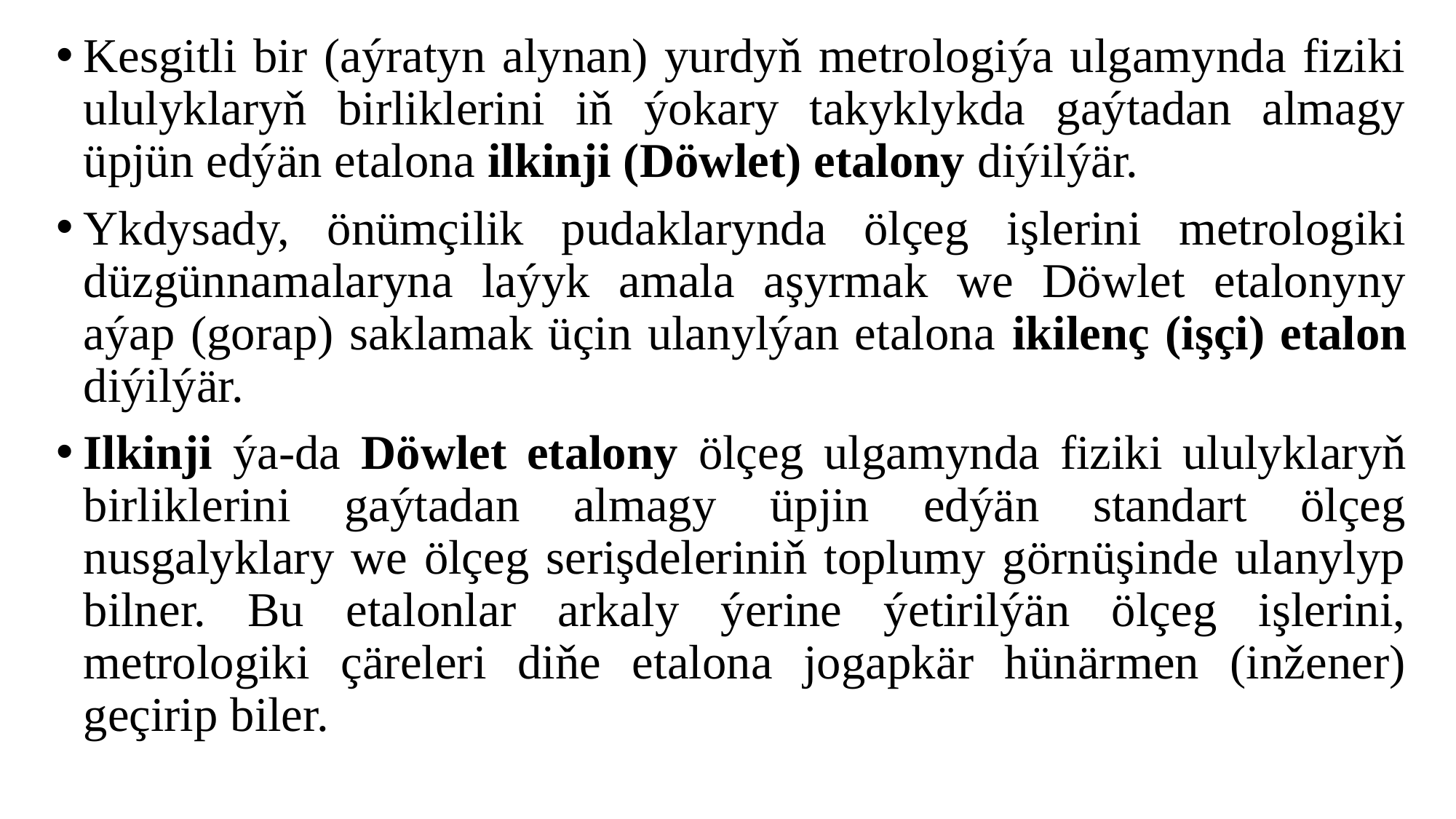

Kesgitli bir (aýratyn alynan) yurdyň metrologiýa ulgamynda fiziki ululyklaryň birliklerini iň ýokary takyklykda gaýtadan almagy üpjün edýän etalona ilkinji (Döwlet) etalony diýilýär.
Ykdysady, önümçilik pudaklarynda ölçeg işlerini metrologiki düzgünnamalaryna laýyk amala aşyrmak we Döwlet etalonyny aýap (gorap) saklamak üçin ulanylýan etalona ikilenç (işçi) etalon diýilýär.
Ilkinji ýa-da Döwlet etalony ölçeg ulgamynda fiziki ululyklaryň birliklerini gaýtadan almagy üpjin edýän standart ölçeg nusgalyklary we ölçeg serişdeleriniň toplumy görnüşinde ulanylyp bilner. Bu etalonlar arkaly ýerine ýetirilýän ölçeg işlerini, metrologiki çäreleri diňe etalona jogapkär hünärmen (inžener) geçirip biler.